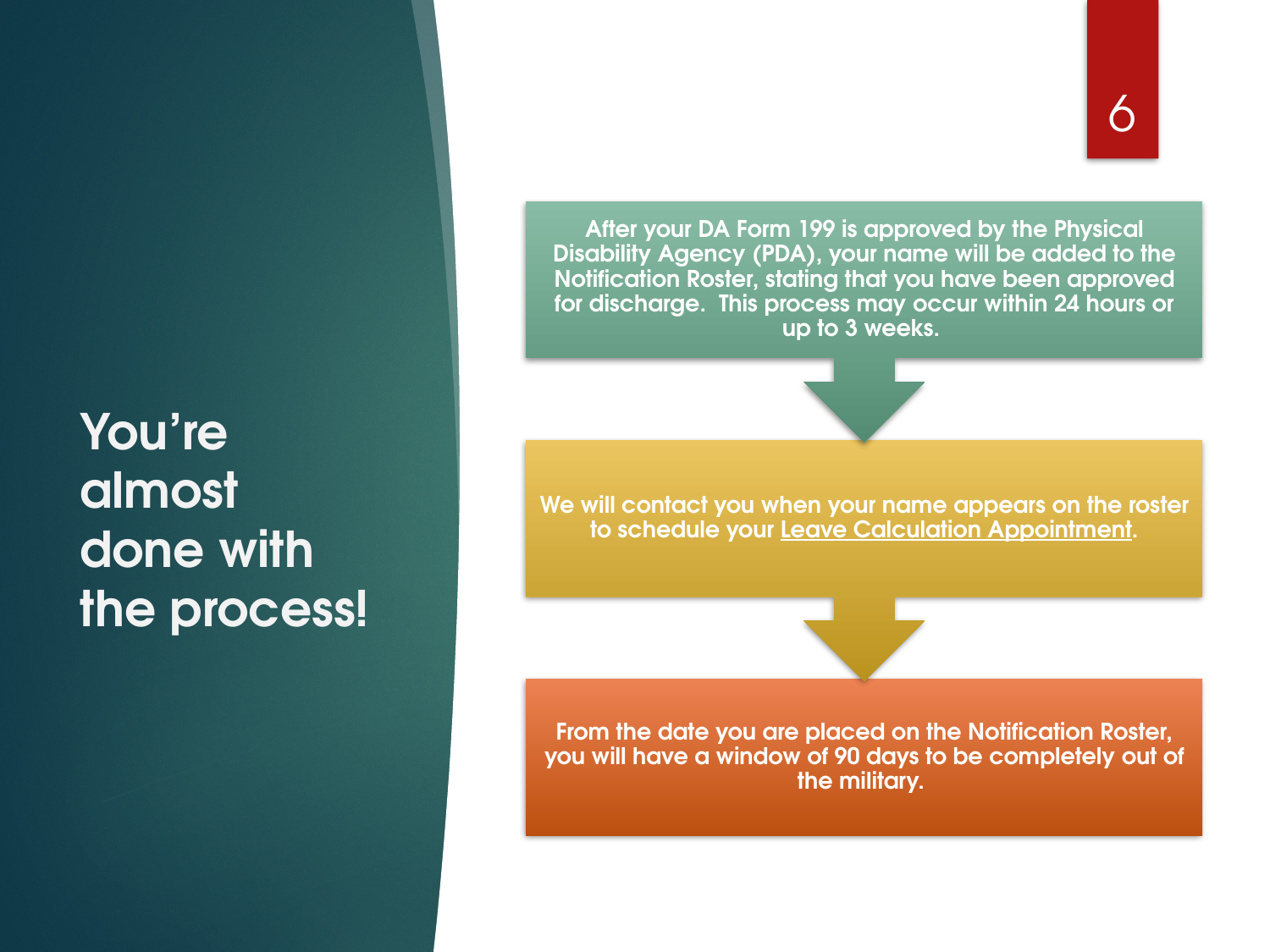

6
# You’re almost done with the process!
From the date you are placed on the Notification Roster, you will have a window of 90 days to be completely out of the military.
We will contact you when your name appears on the roster to schedule your Leave Calculation Appointment.
After your DA Form 199 is approved by the Physical Disability Agency (PDA), your name will be added to the Notification Roster, stating that you have been approved for discharge.  This process may occur within 24 hours or up to 3 weeks.